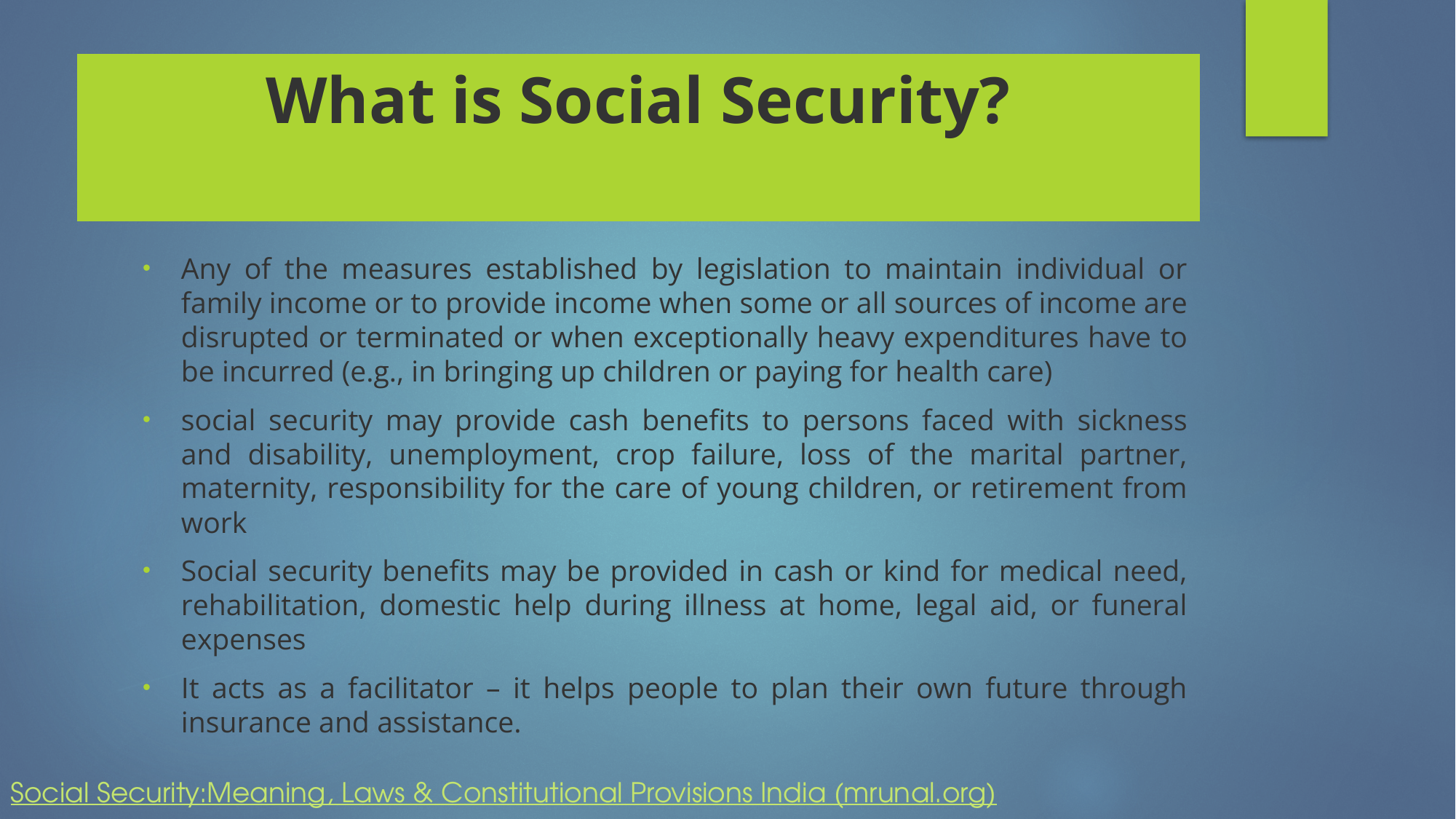

# What is Social Security?
Any of the measures established by legislation to maintain individual or family income or to provide income when some or all sources of income are disrupted or terminated or when exceptionally heavy expenditures have to be incurred (e.g., in bringing up children or paying for health care)
social security may provide cash benefits to persons faced with sickness and disability, unemployment, crop failure, loss of the marital partner, maternity, responsibility for the care of young children, or retirement from work
Social security benefits may be provided in cash or kind for medical need, rehabilitation, domestic help during illness at home, legal aid, or funeral expenses
It acts as a facilitator – it helps people to plan their own future through insurance and assistance.

Social Security:Meaning, Laws & Constitutional Provisions India (mrunal.org)